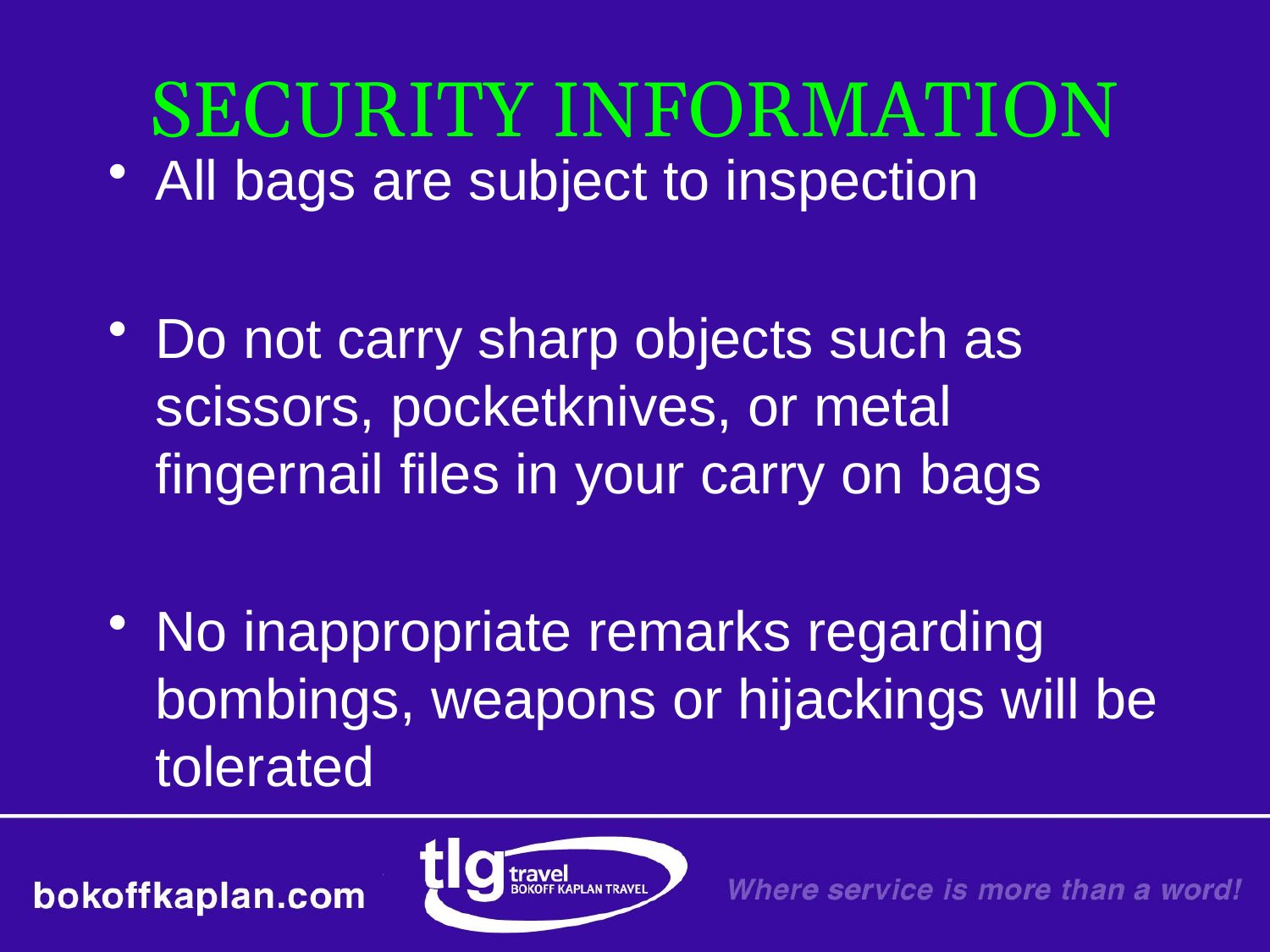

# SECURITY INFORMATION
All bags are subject to inspection

Do not carry sharp objects such as scissors, pocketknives, or metal fingernail files in your carry on bags

No inappropriate remarks regarding bombings, weapons or hijackings will be tolerated